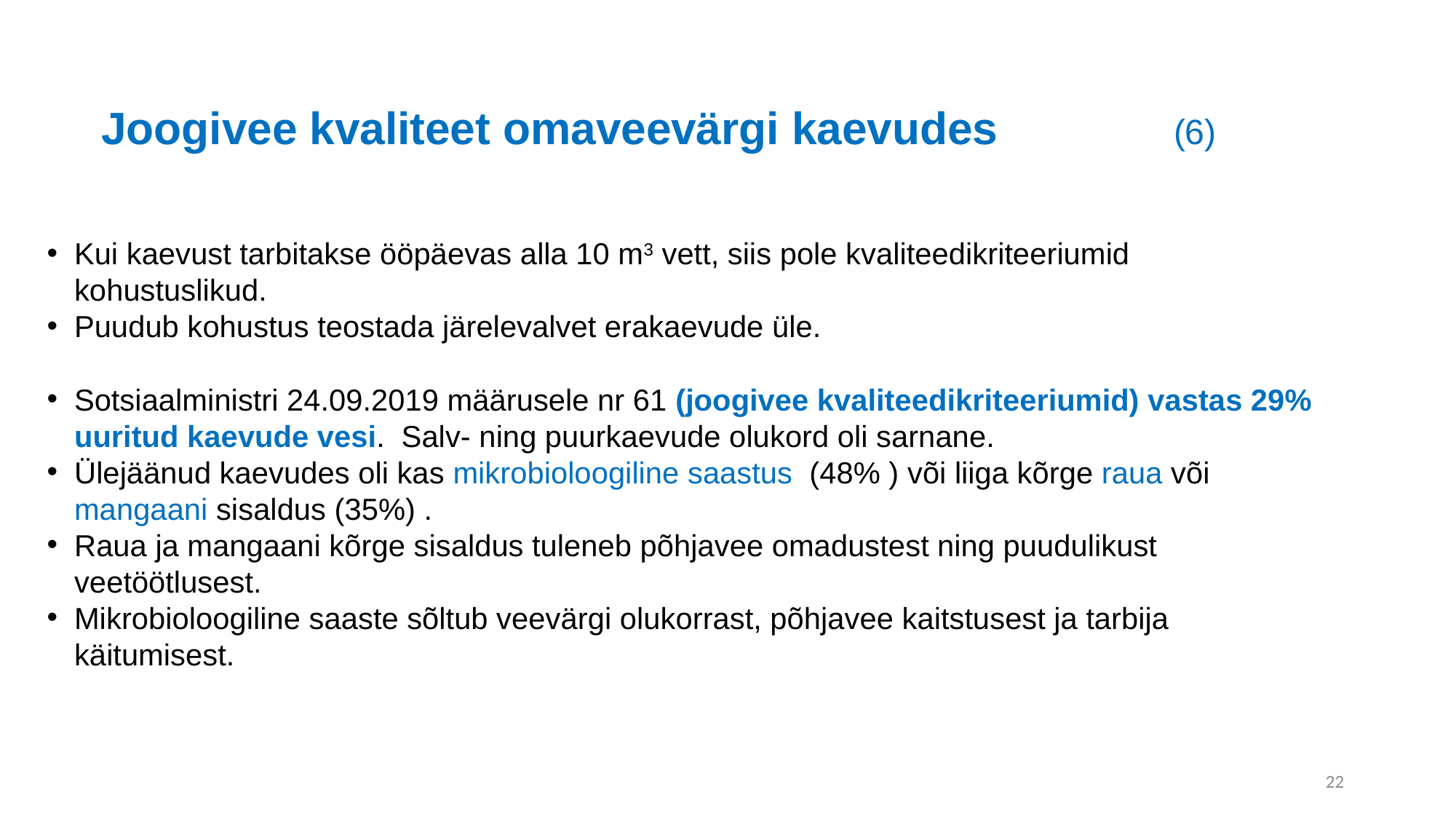

# Joogivee kvaliteet omaveevärgi kaevudes              (6)

Kui kaevust tarbitakse ööpäevas alla 10 m3 vett, siis pole kvaliteedikriteeriumid kohustuslikud.
Puudub kohustus teostada järelevalvet erakaevude üle.

Sotsiaalministri 24.09.2019 määrusele nr 61 (joogivee kvaliteedikriteeriumid) vastas 29% uuritud kaevude vesi.  Salv- ning puurkaevude olukord oli sarnane.
Ülejäänud kaevudes oli kas mikrobioloogiline saastus  (48% ) või liiga kõrge raua või mangaani sisaldus (35%) .
Raua ja mangaani kõrge sisaldus tuleneb põhjavee omadustest ning puudulikust veetöötlusest.
Mikrobioloogiline saaste sõltub veevärgi olukorrast, põhjavee kaitstusest ja tarbija käitumisest.

22